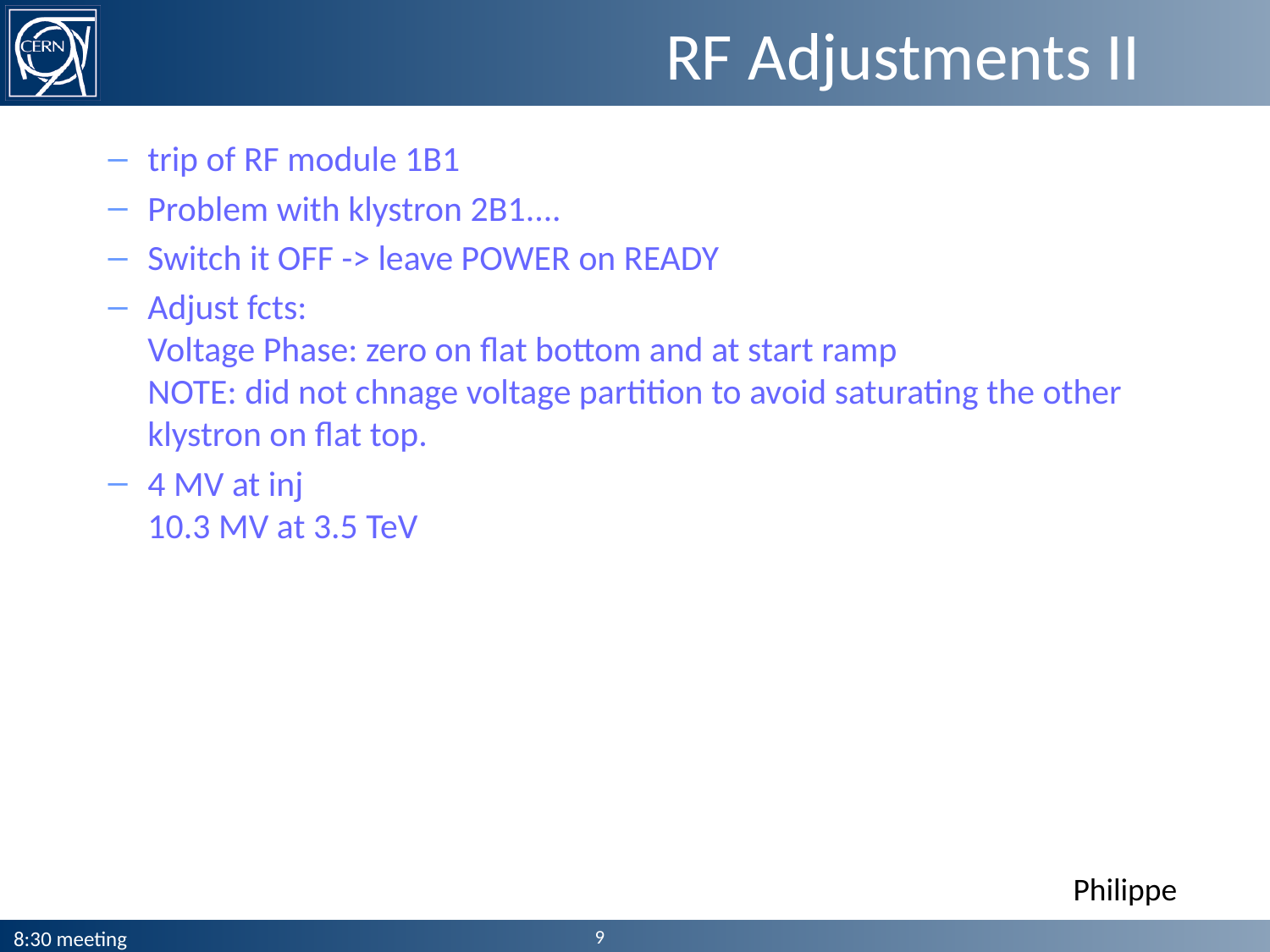

# RF Adjustments II
trip of RF module 1B1
Problem with klystron 2B1....
Switch it OFF -> leave POWER on READY
Adjust fcts:
Voltage Phase: zero on flat bottom and at start ramp
NOTE: did not chnage voltage partition to avoid saturating the other klystron on flat top.
4 MV at inj
10.3 MV at 3.5 TeV
Philippe
9
8:30 meeting